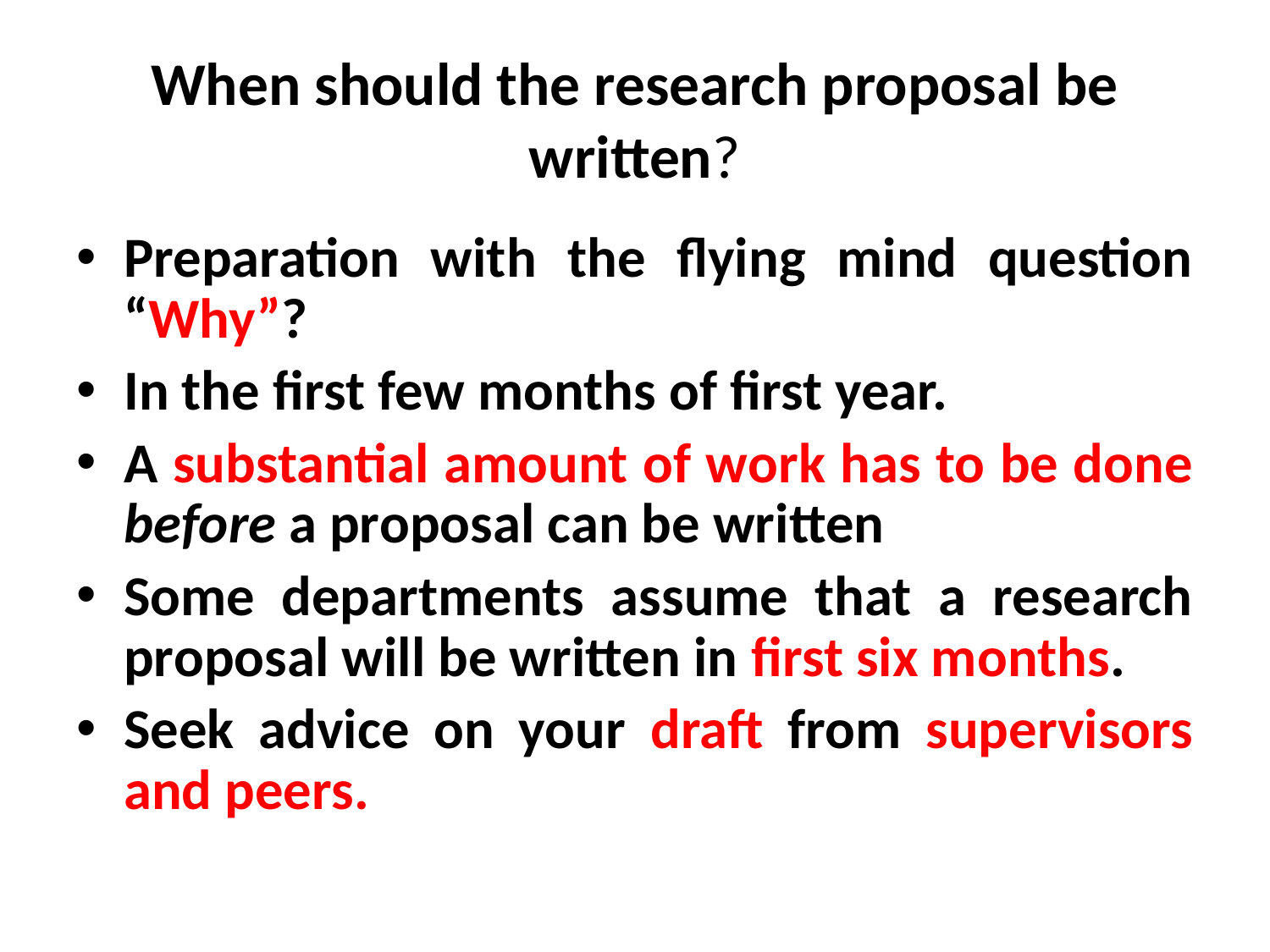

# When should the research proposal be written?
Preparation with the flying mind question “Why”?
In the first few months of first year.
A substantial amount of work has to be done before a proposal can be written
Some departments assume that a research proposal will be written in first six months.
Seek advice on your draft from supervisors and peers.